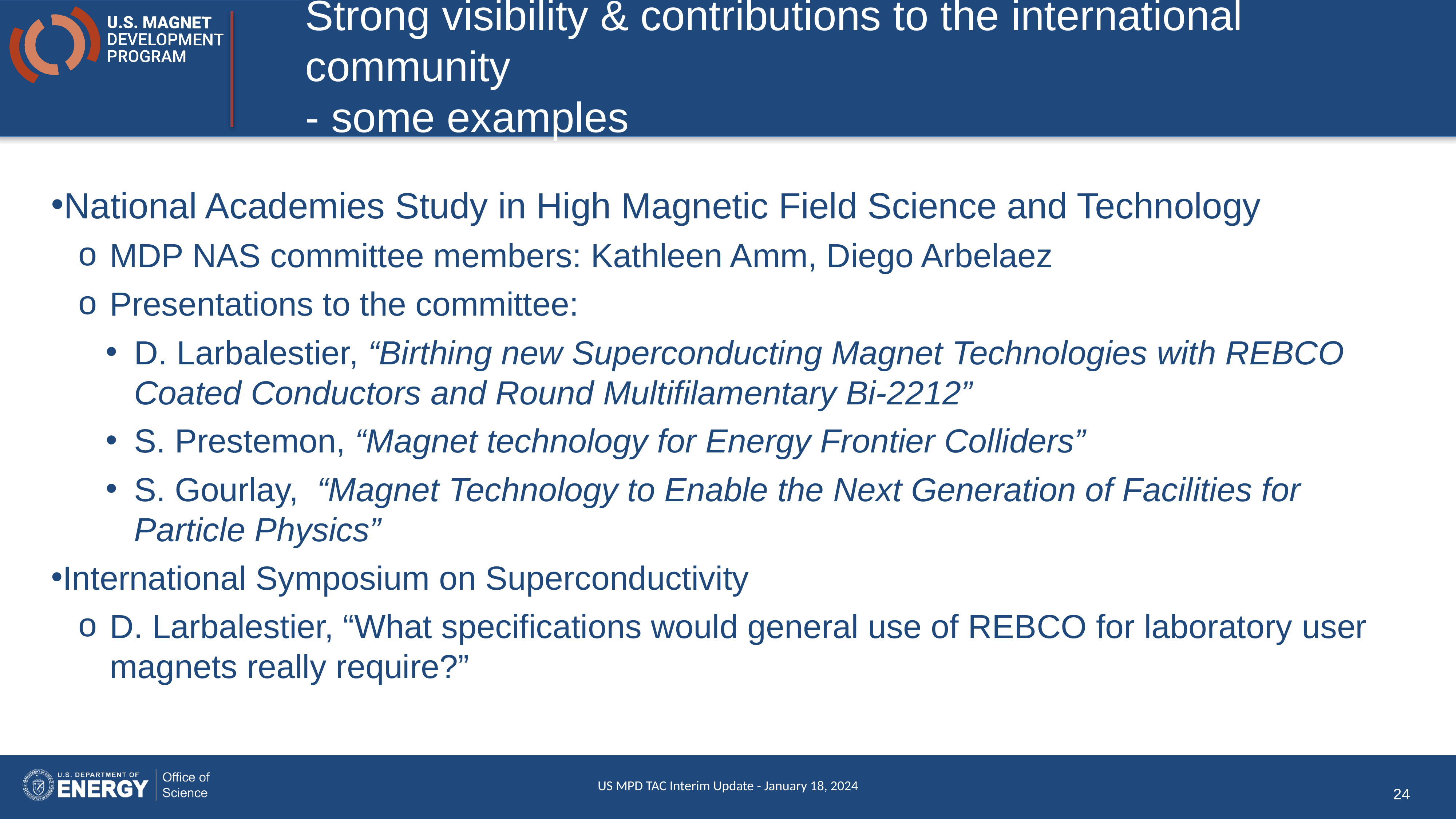

# Strong visibility & contributions to the international community - some examples
National Academies Study in High Magnetic Field Science and Technology
MDP NAS committee members: Kathleen Amm, Diego Arbelaez
Presentations to the committee:
D. Larbalestier, “Birthing new Superconducting Magnet Technologies with REBCO Coated Conductors and Round Multifilamentary Bi-2212”
S. Prestemon, “Magnet technology for Energy Frontier Colliders”
S. Gourlay,  “Magnet Technology to Enable the Next Generation of Facilities for Particle Physics”
International Symposium on Superconductivity
D. Larbalestier, “What specifications would general use of REBCO for laboratory user magnets really require?”

US MPD TAC Interim Update - January 18, 2024
24